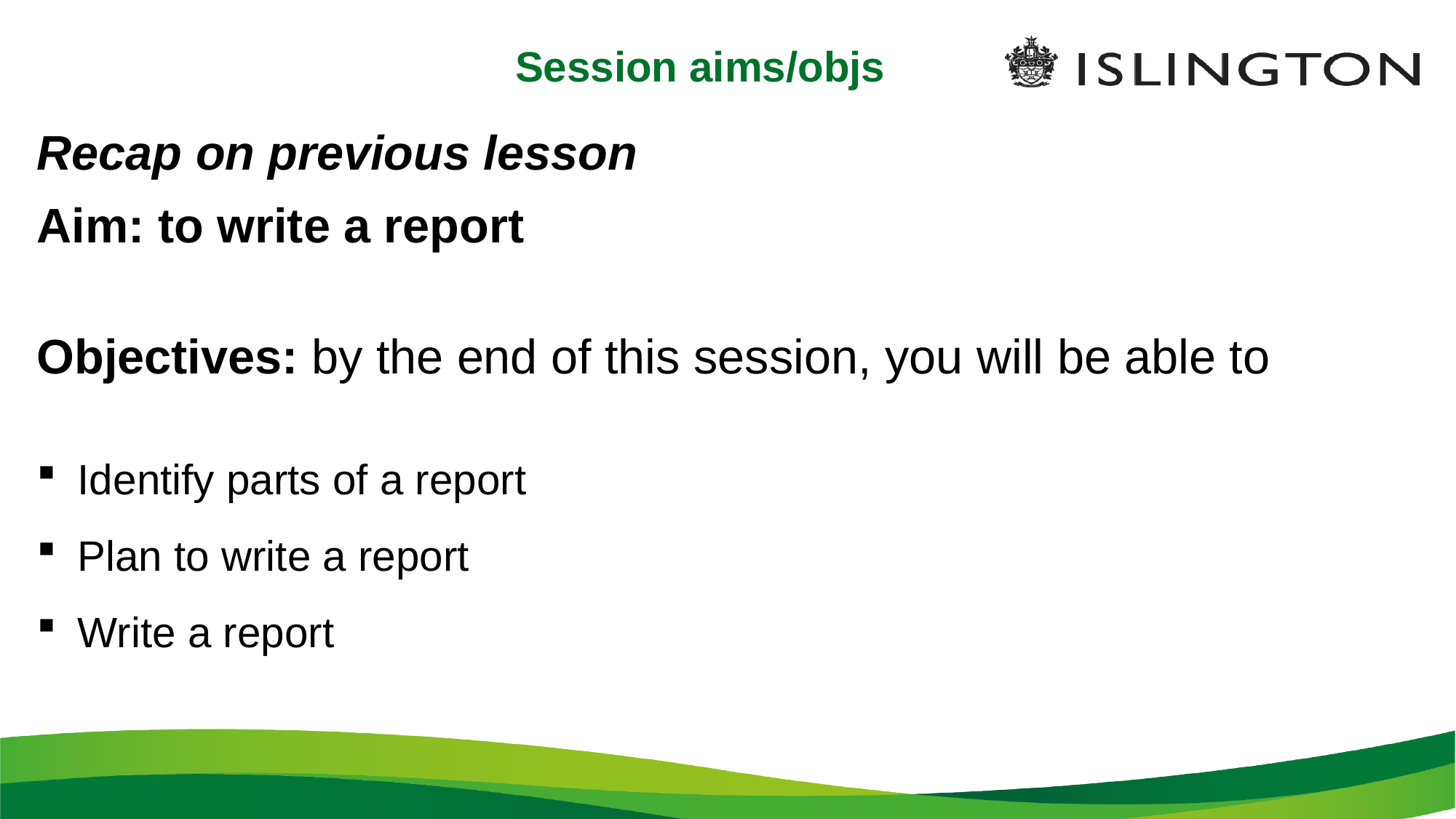

# Session aims/objs
Recap on previous lesson

Aim: to write a report

Objectives: by the end of this session, you will be able to

Identify parts of a report
Plan to write a report
Write a report